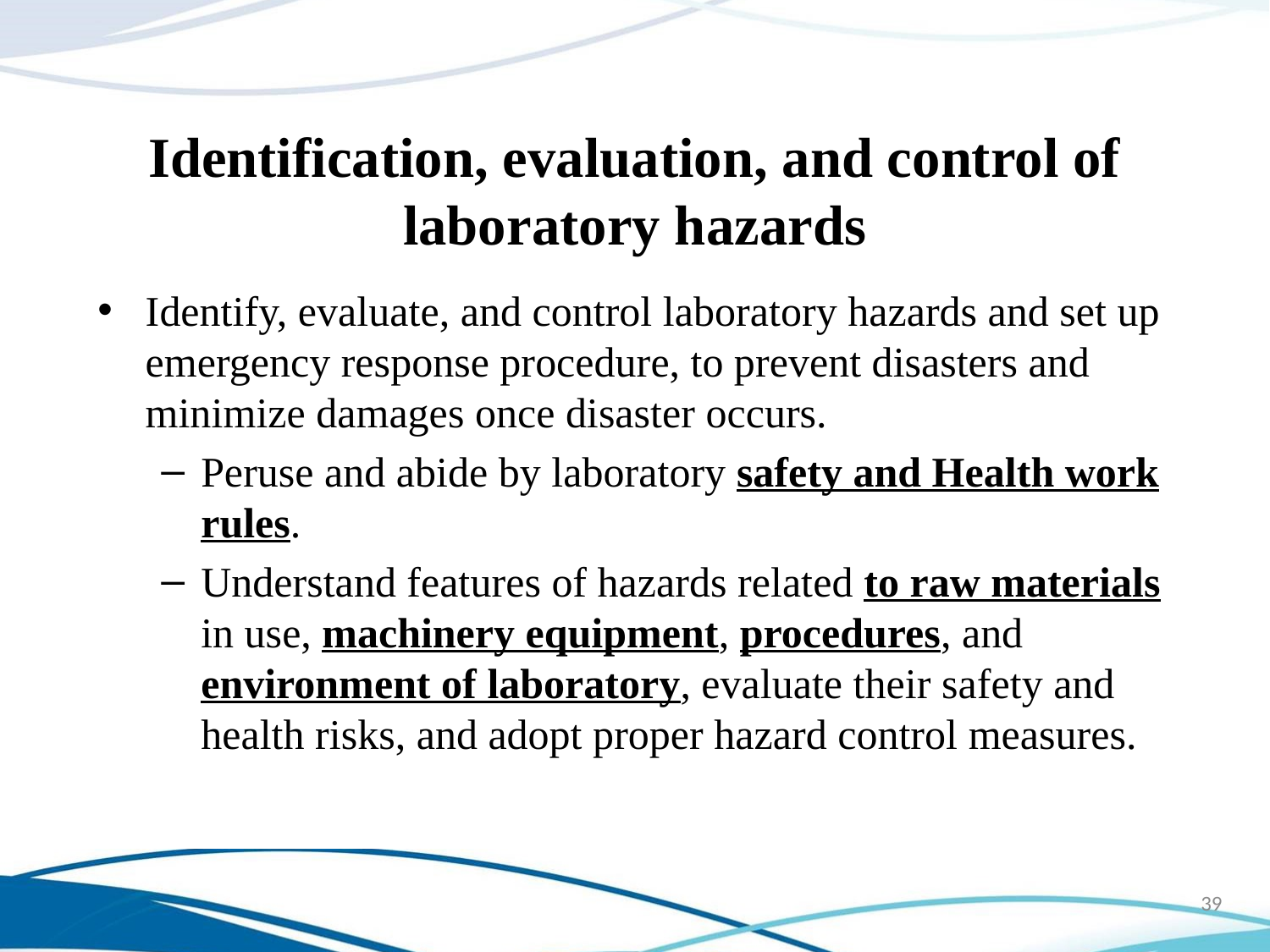

# Identification, evaluation, and control of laboratory hazards
Identify, evaluate, and control laboratory hazards and set up emergency response procedure, to prevent disasters and minimize damages once disaster occurs.
Peruse and abide by laboratory safety and Health work rules.
Understand features of hazards related to raw materials in use, machinery equipment, procedures, and environment of laboratory, evaluate their safety and health risks, and adopt proper hazard control measures.
39